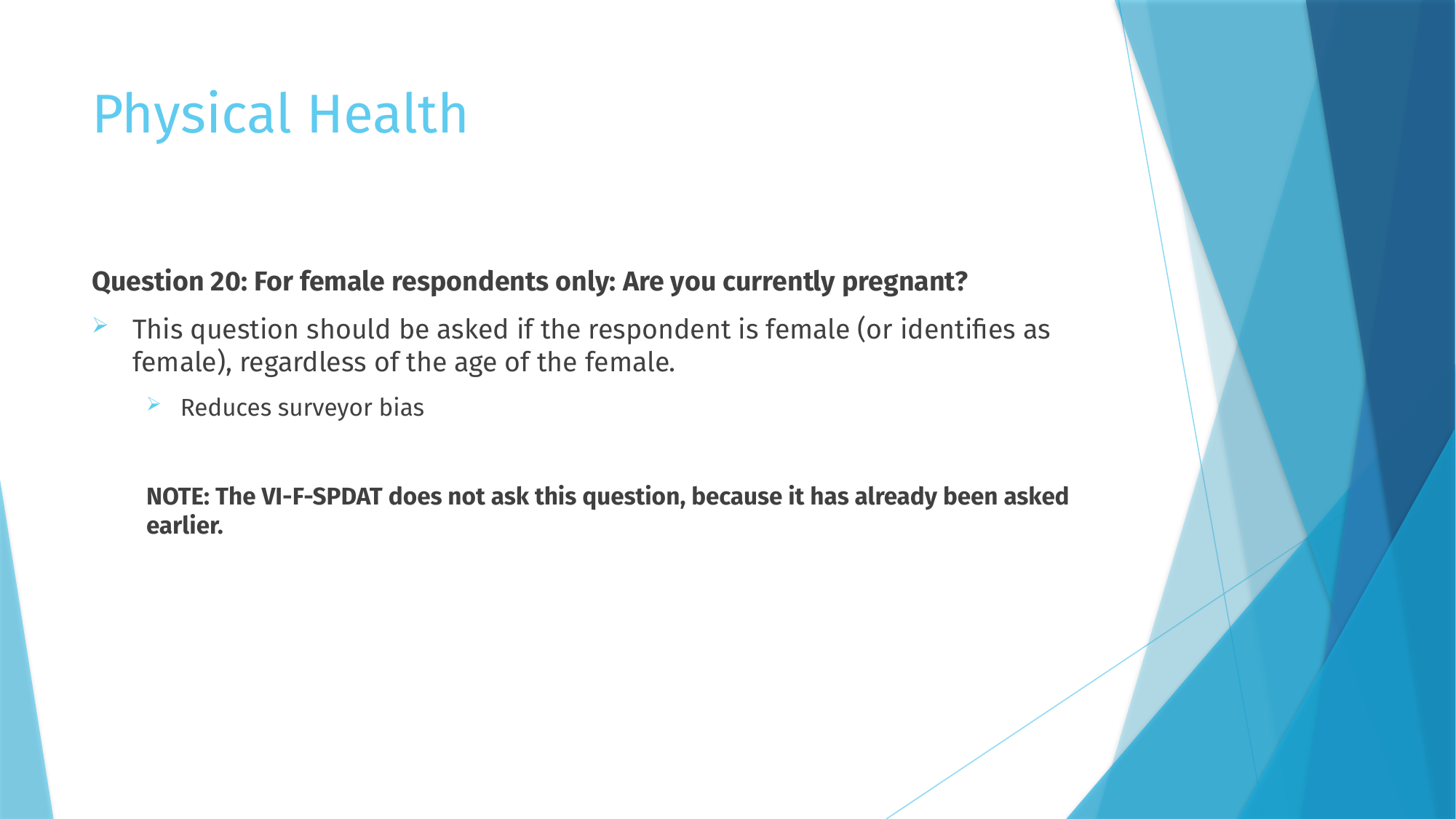

# Physical Health
Question 20: For female respondents only: Are you currently pregnant?
This question should be asked if the respondent is female (or identifies as female), regardless of the age of the female.
Reduces surveyor bias

NOTE: The VI-F-SPDAT does not ask this question, because it has already been asked earlier.